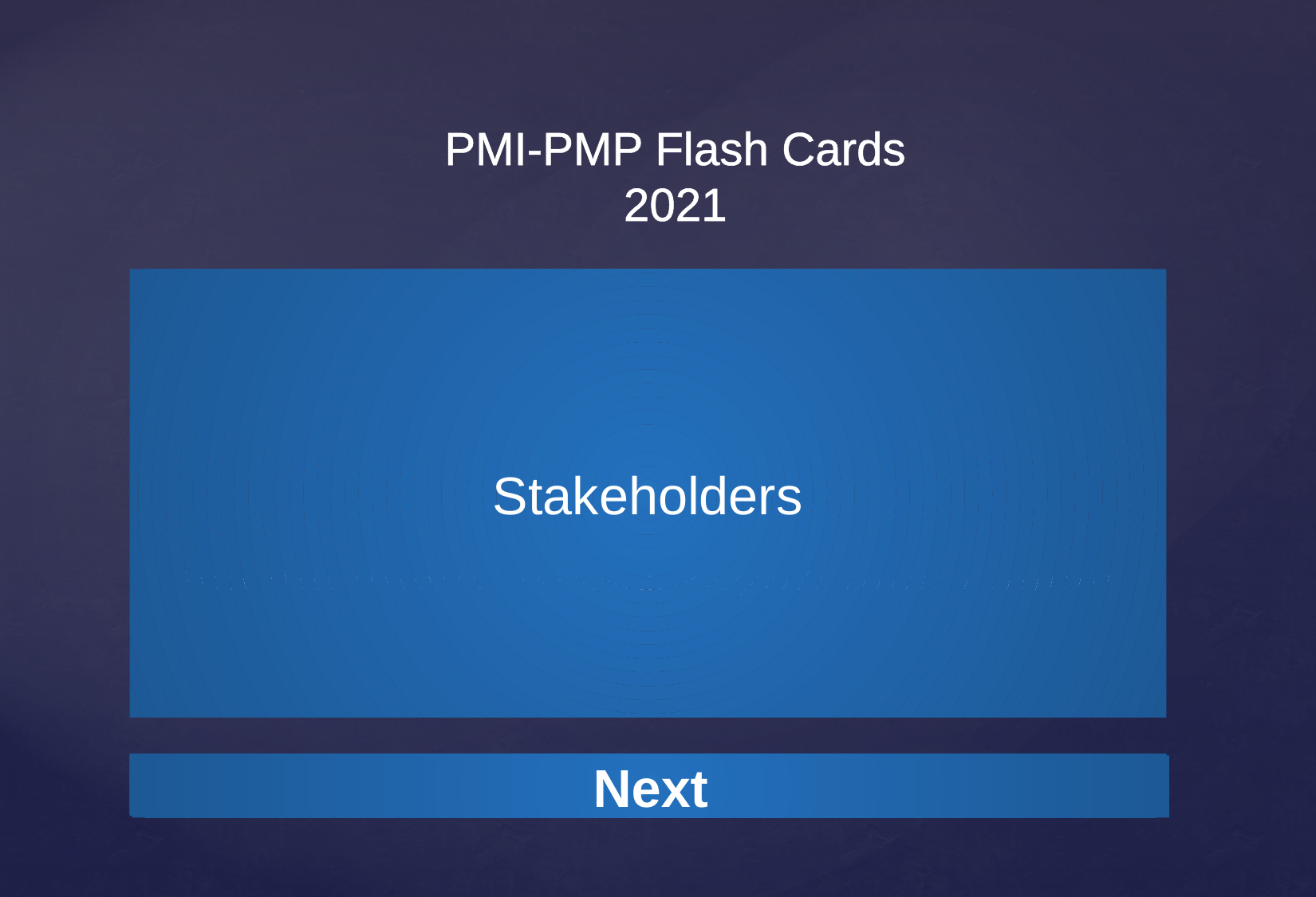

Stakeholders
People whose interests may  be positively or negatively  impacted by the project.
Next
Next
Next
Next
Next
Next
Next